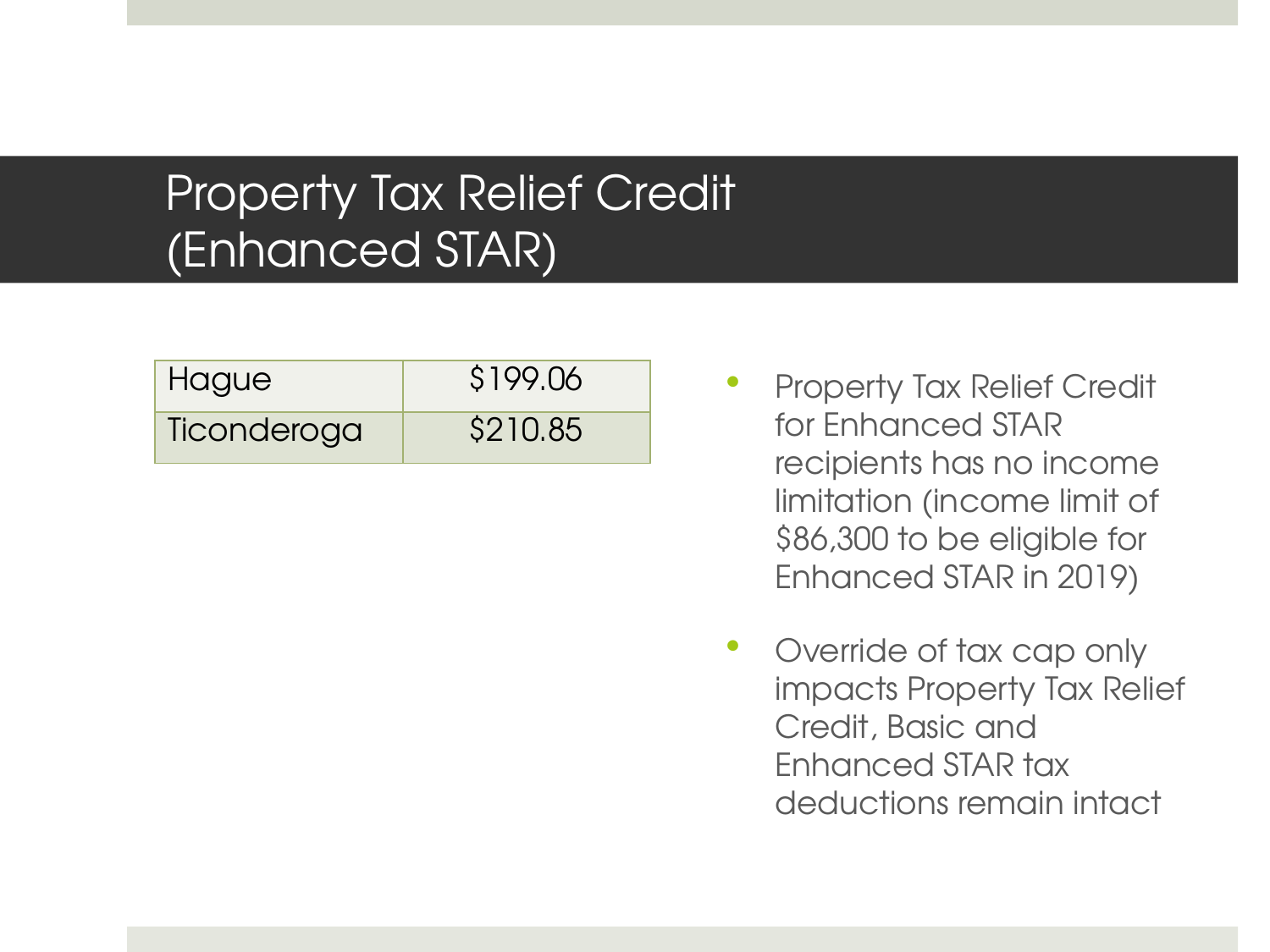

# Property Tax Relief Credit (Enhanced STAR)
| Hague | $199.06 |
| --- | --- |
| Ticonderoga | $210.85 |
Property Tax Relief Credit for Enhanced STAR recipients has no income limitation (income limit of $86,300 to be eligible for Enhanced STAR in 2019)
Override of tax cap only impacts Property Tax Relief Credit, Basic and Enhanced STAR tax deductions remain intact